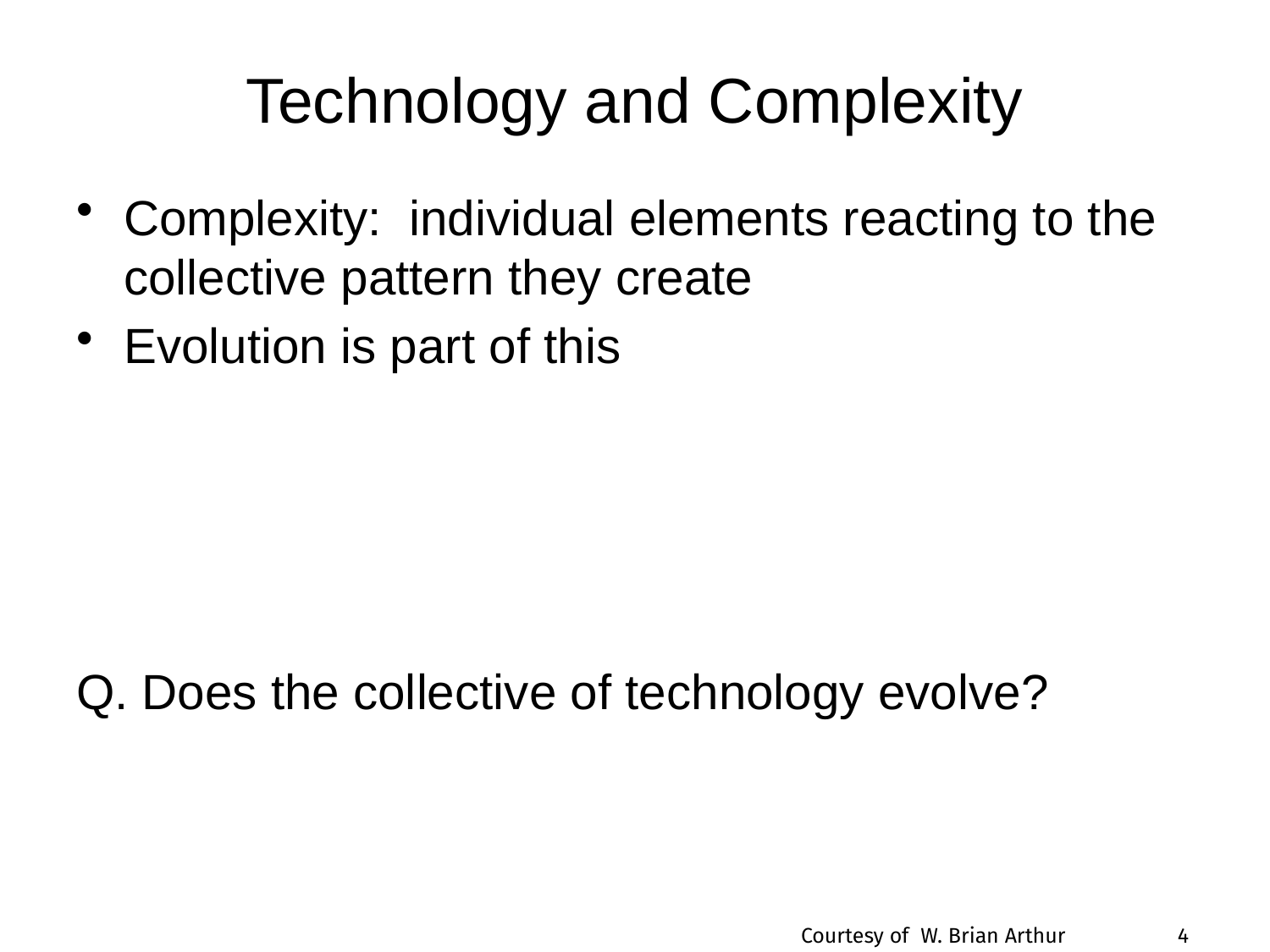

# Technology and Complexity
Complexity:  individual elements reacting to the collective pattern they create
Evolution is part of this

Q. Does the collective of technology evolve?
Courtesy of  W. Brian Arthur
4